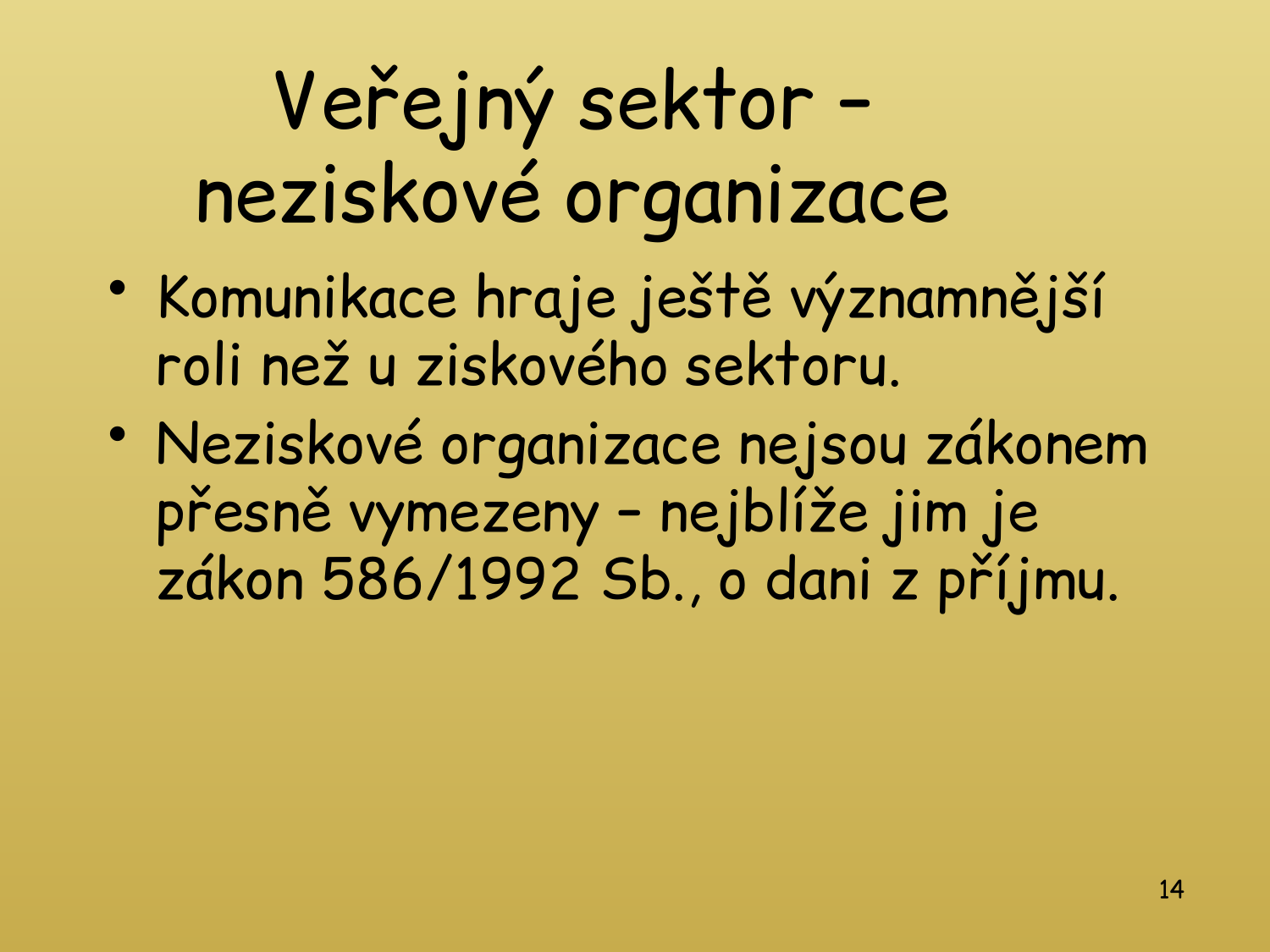

# Veřejný sektor – neziskové organizace
Komunikace hraje ještě významnější roli než u ziskového sektoru.
Neziskové organizace nejsou zákonem přesně vymezeny – nejblíže jim je zákon 586/1992 Sb., o dani z příjmu.
14